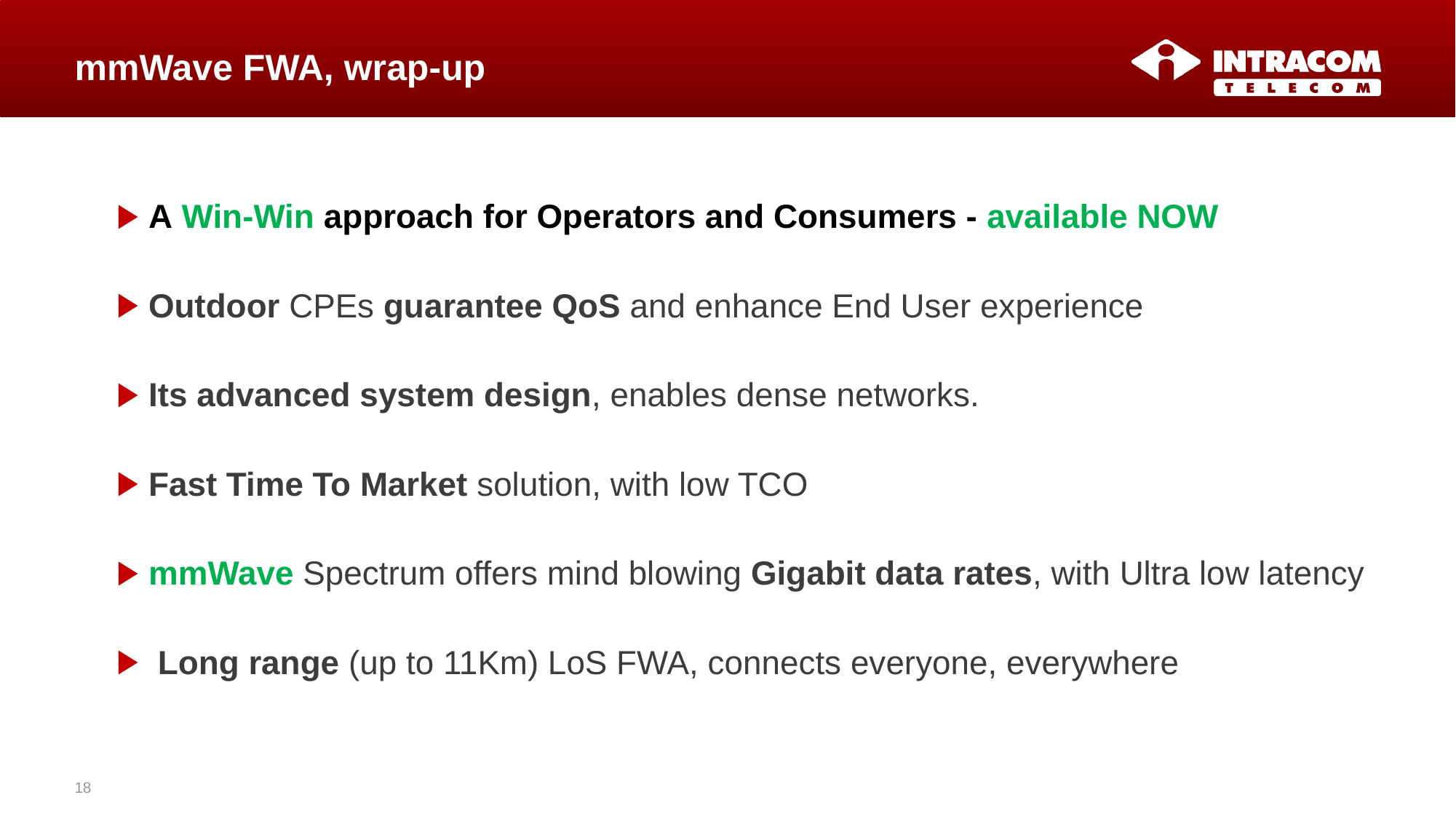

# mmWave FWA, wrap-up

A Win-Win approach for Operators and Consumers - available NOW
Outdoor CPEs guarantee QoS and enhance End User experience
Its advanced system design, enables dense networks.
Fast Time To Market solution, with low TCO
mmWave Spectrum offers mind blowing Gigabit data rates, with Ultra low latency
 Long range (up to 11Km) LoS FWA, connects everyone, everywhere

18